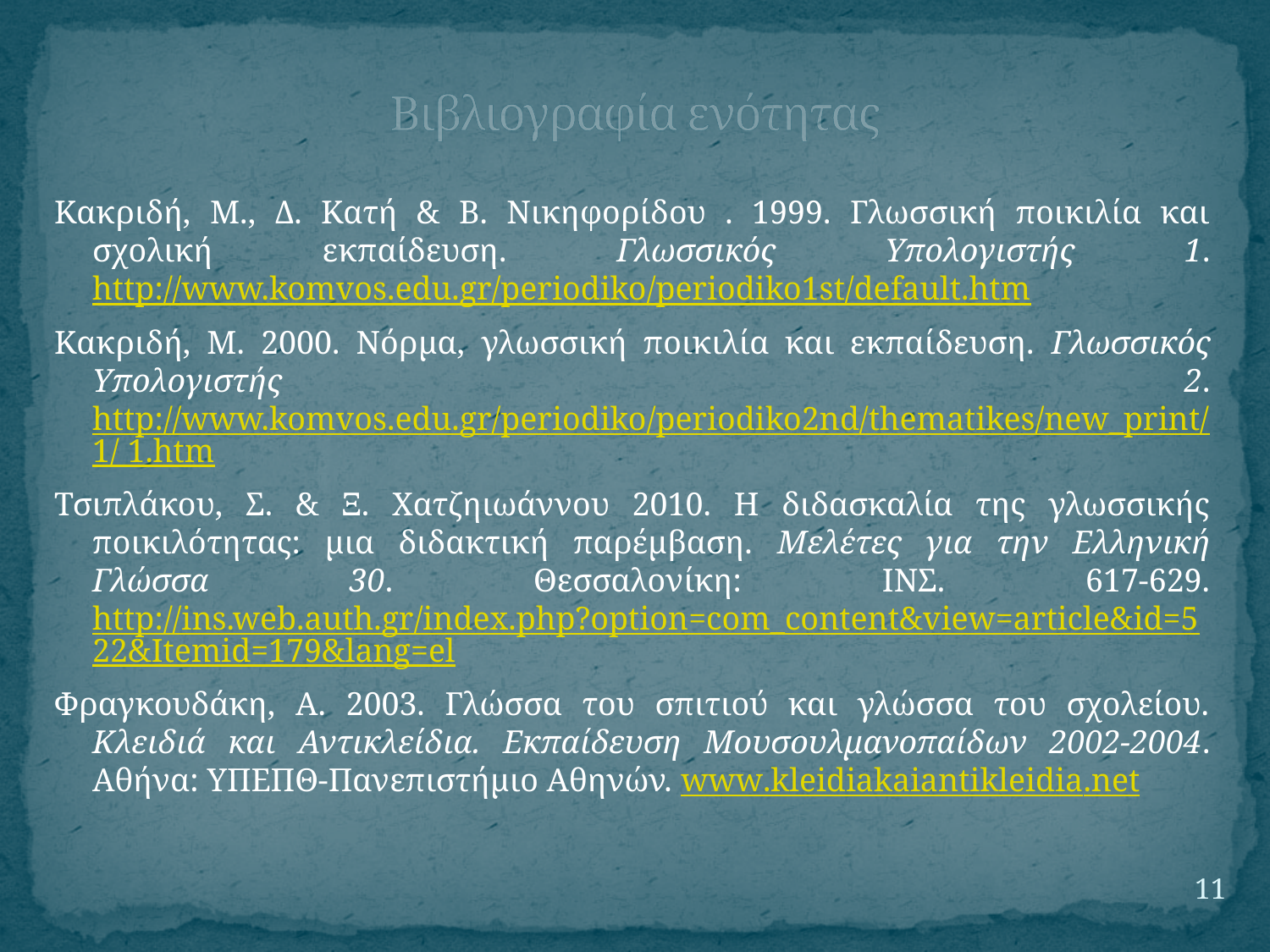

# Βιβλιογραφία ενότητας
Κακριδή, Μ., Δ. Κατή & Β. Νικηφορίδου . 1999. Γλωσσική ποικιλία και σχολική εκπαίδευση. Γλωσσικός Υπολογιστής 1. http://www.komvos.edu.gr/periodiko/periodiko1st/default.htm
Κακριδή, Μ. 2000. Νόρμα, γλωσσική ποικιλία και εκπαίδευση. Γλωσσικός Υπολογιστής 2. http://www.komvos.edu.gr/periodiko/periodiko2nd/thematikes/new_print/1/ 1.htm
Τσιπλάκου, Σ. & Ξ. Χατζηιωάννου 2010. Η διδασκαλία της γλωσσικής ποικιλότητας: μια διδακτική παρέμβαση. Μελέτες για την Ελληνική Γλώσσα 30. Θεσσαλονίκη: ΙΝΣ. 617-629. http://ins.web.auth.gr/index.php?option=com_content&view=article&id=522&Itemid=179&lang=el
Φραγκουδάκη, Α. 2003. Γλώσσα του σπιτιού και γλώσσα του σχολείου. Κλειδιά και Αντικλείδια. Εκπαίδευση Μουσουλμανοπαίδων 2002-2004. Αθήνα: ΥΠΕΠΘ-Πανεπιστήμιο Αθηνών. www.kleidiakaiantikleidia.net

11